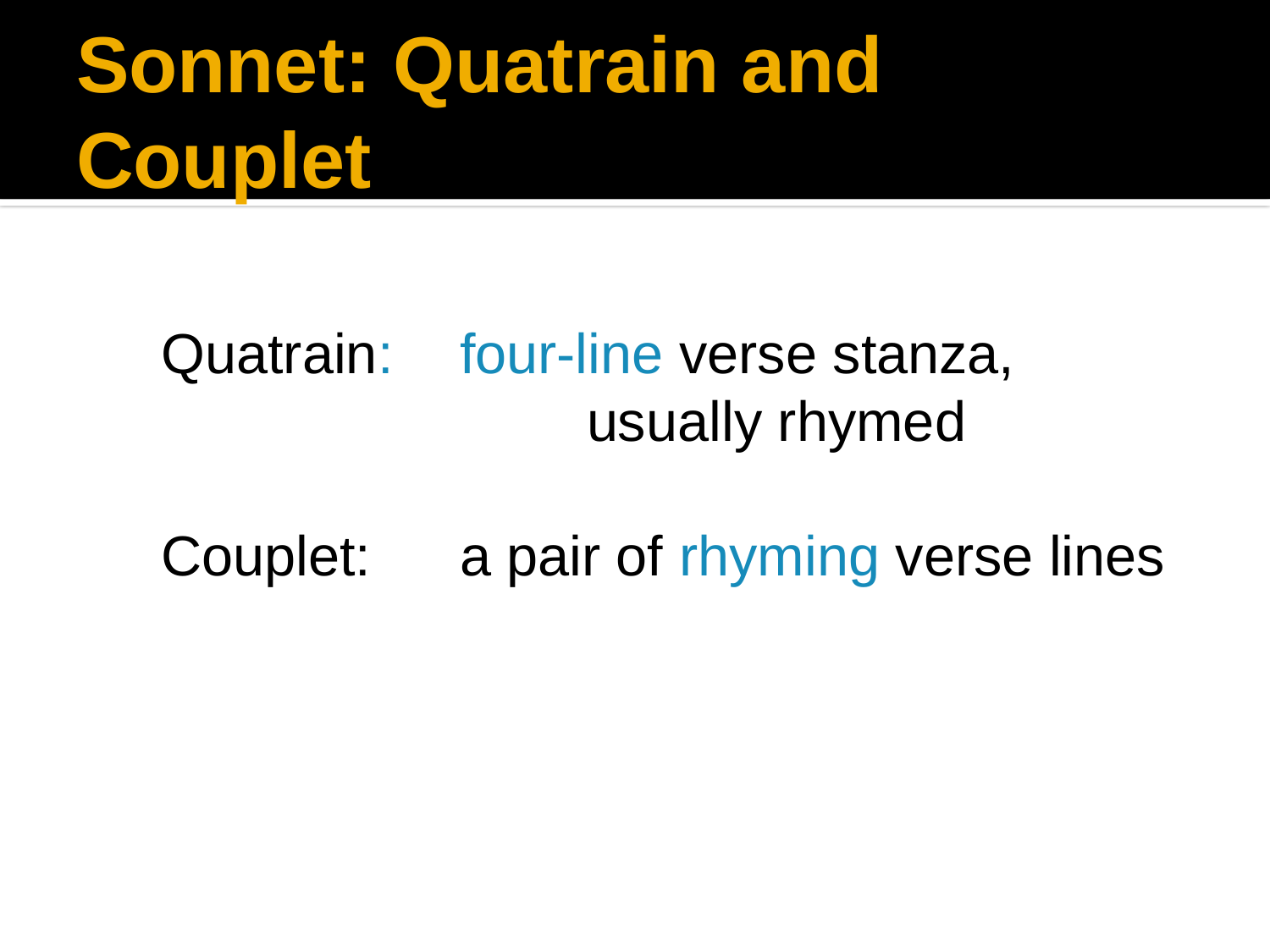

# Sonnet: Quatrain and Couplet
Quatrain: 	four-line verse stanza, 				usually rhymed

Couplet:	a pair of rhyming verse lines